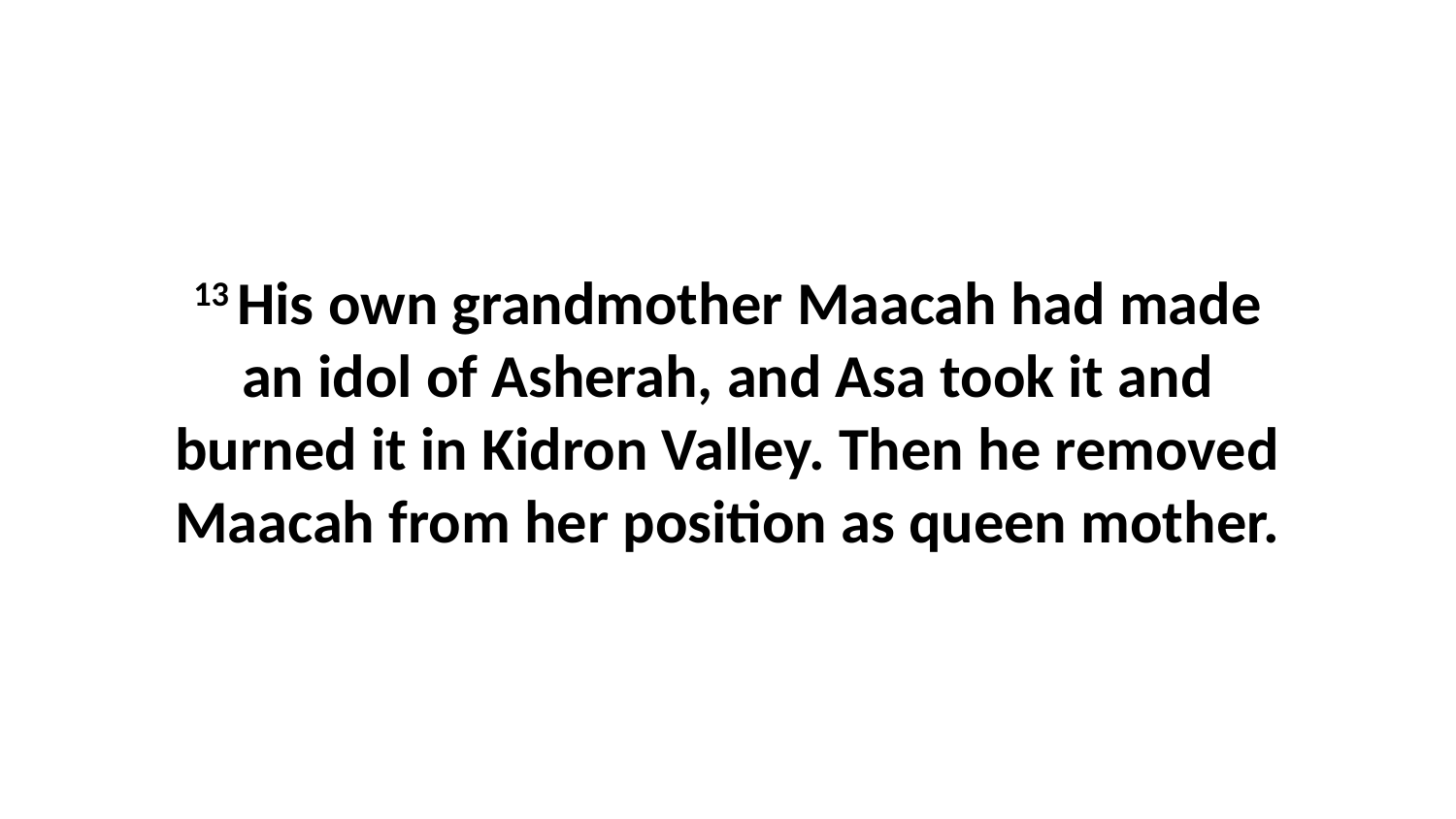

13 His own grandmother Maacah had made an idol of Asherah, and Asa took it and burned it in Kidron Valley. Then he removed Maacah from her position as queen mother.